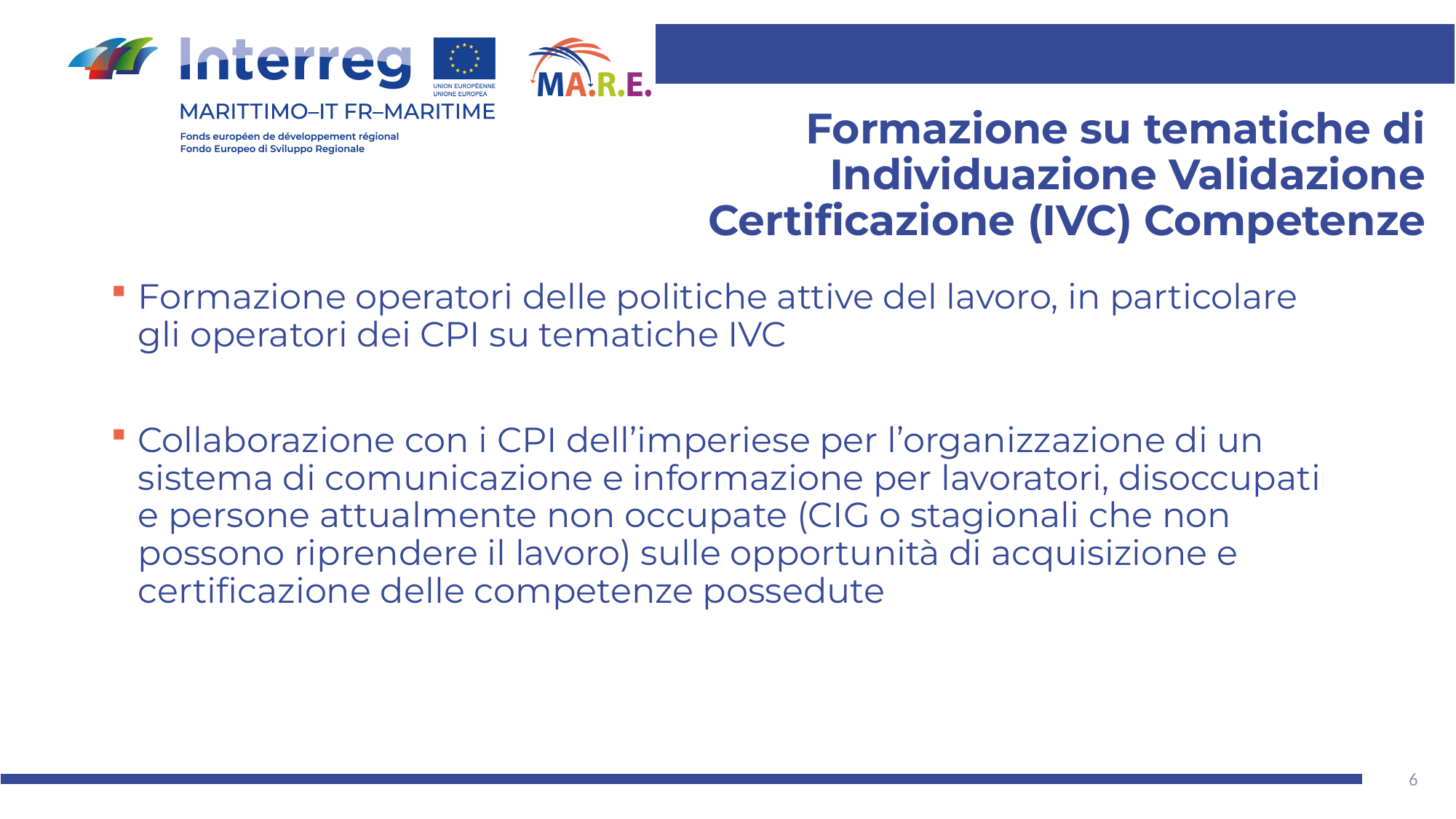

# Formazione su tematiche di Individuazione Validazione Certificazione (IVC) Competenze
Formazione operatori delle politiche attive del lavoro, in particolare gli operatori dei CPI su tematiche IVC

Collaborazione con i CPI dell’imperiese per l’organizzazione di un sistema di comunicazione e informazione per lavoratori, disoccupati e persone attualmente non occupate (CIG o stagionali che non possono riprendere il lavoro) sulle opportunità di acquisizione e certificazione delle competenze possedute

6